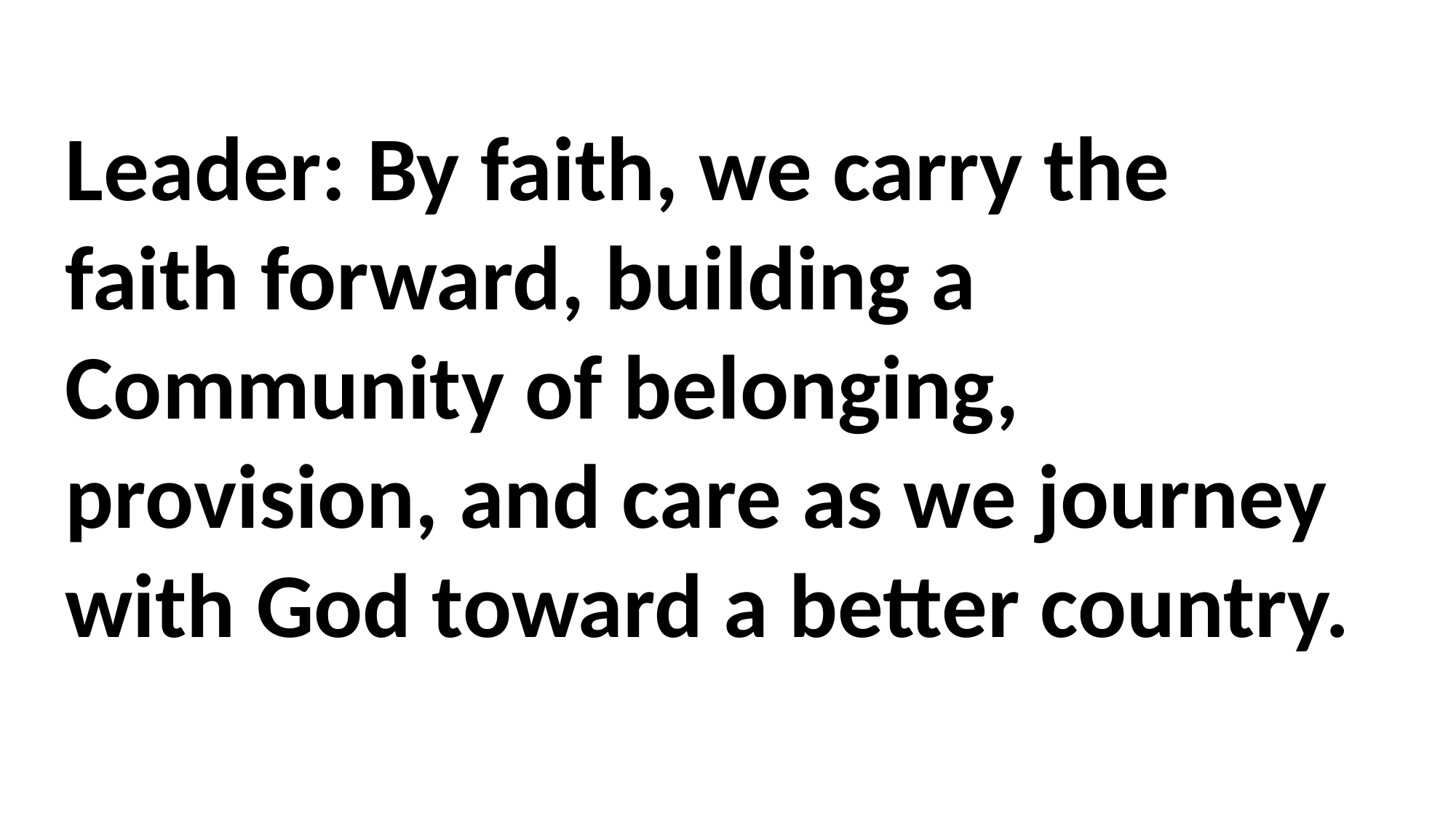

Leader: By faith, we carry the faith forward, building a Community of belonging, provision, and care as we journey with God toward a better country.